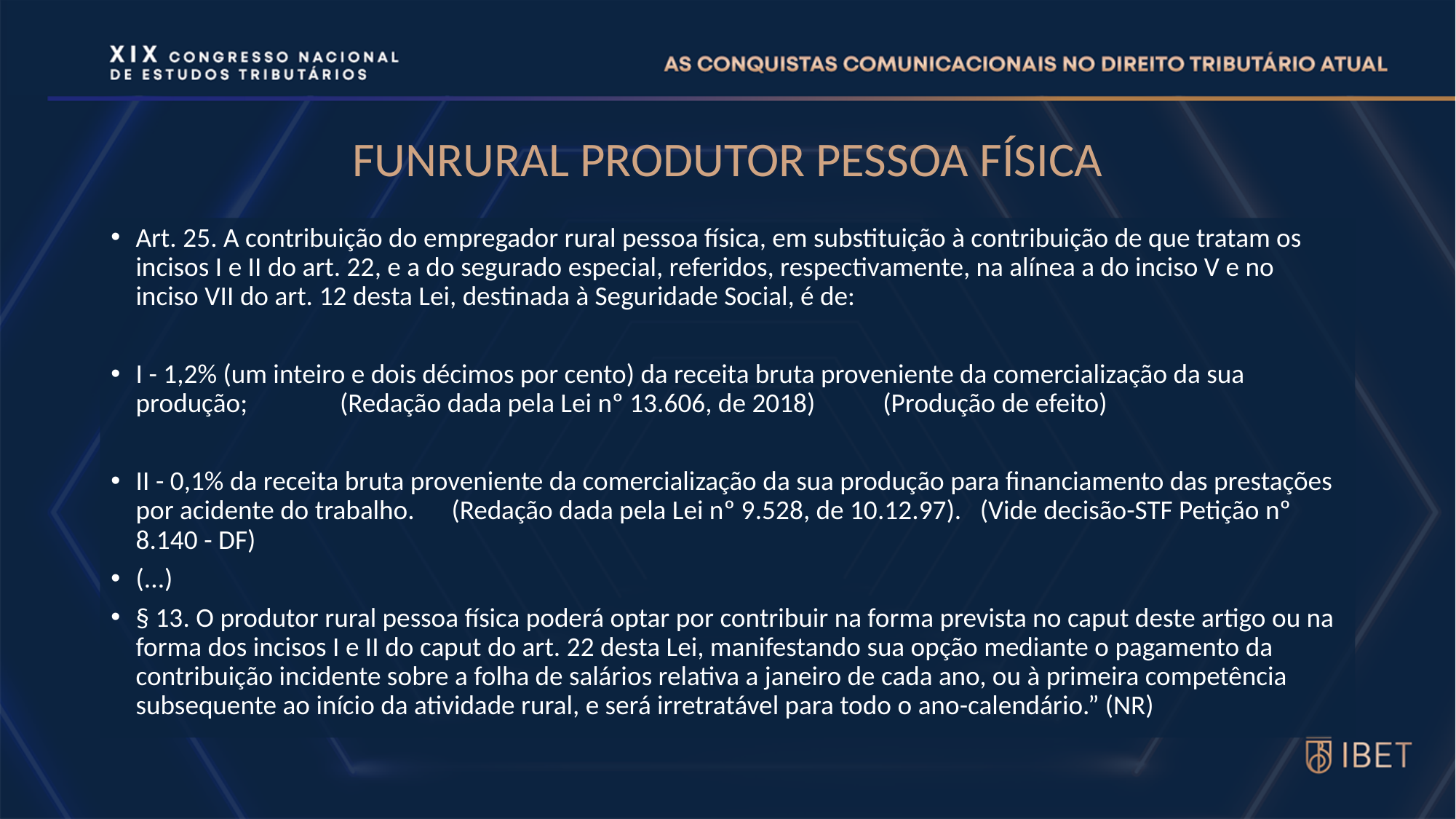

# FUNRURAL PRODUTOR PESSOA FÍSICA
Art. 25. A contribuição do empregador rural pessoa física, em substituição à contribuição de que tratam os incisos I e II do art. 22, e a do segurado especial, referidos, respectivamente, na alínea a do inciso V e no inciso VII do art. 12 desta Lei, destinada à Seguridade Social, é de:

I - 1,2% (um inteiro e dois décimos por cento) da receita bruta proveniente da comercialização da sua produção;               (Redação dada pela Lei nº 13.606, de 2018)           (Produção de efeito)

II - 0,1% da receita bruta proveniente da comercialização da sua produção para financiamento das prestações por acidente do trabalho.      (Redação dada pela Lei nº 9.528, de 10.12.97).   (Vide decisão-STF Petição nº 8.140 - DF)
(...)
§ 13. O produtor rural pessoa física poderá optar por contribuir na forma prevista no caput deste artigo ou na forma dos incisos I e II do caput do art. 22 desta Lei, manifestando sua opção mediante o pagamento da contribuição incidente sobre a folha de salários relativa a janeiro de cada ano, ou à primeira competência subsequente ao início da atividade rural, e será irretratável para todo o ano-calendário.” (NR)